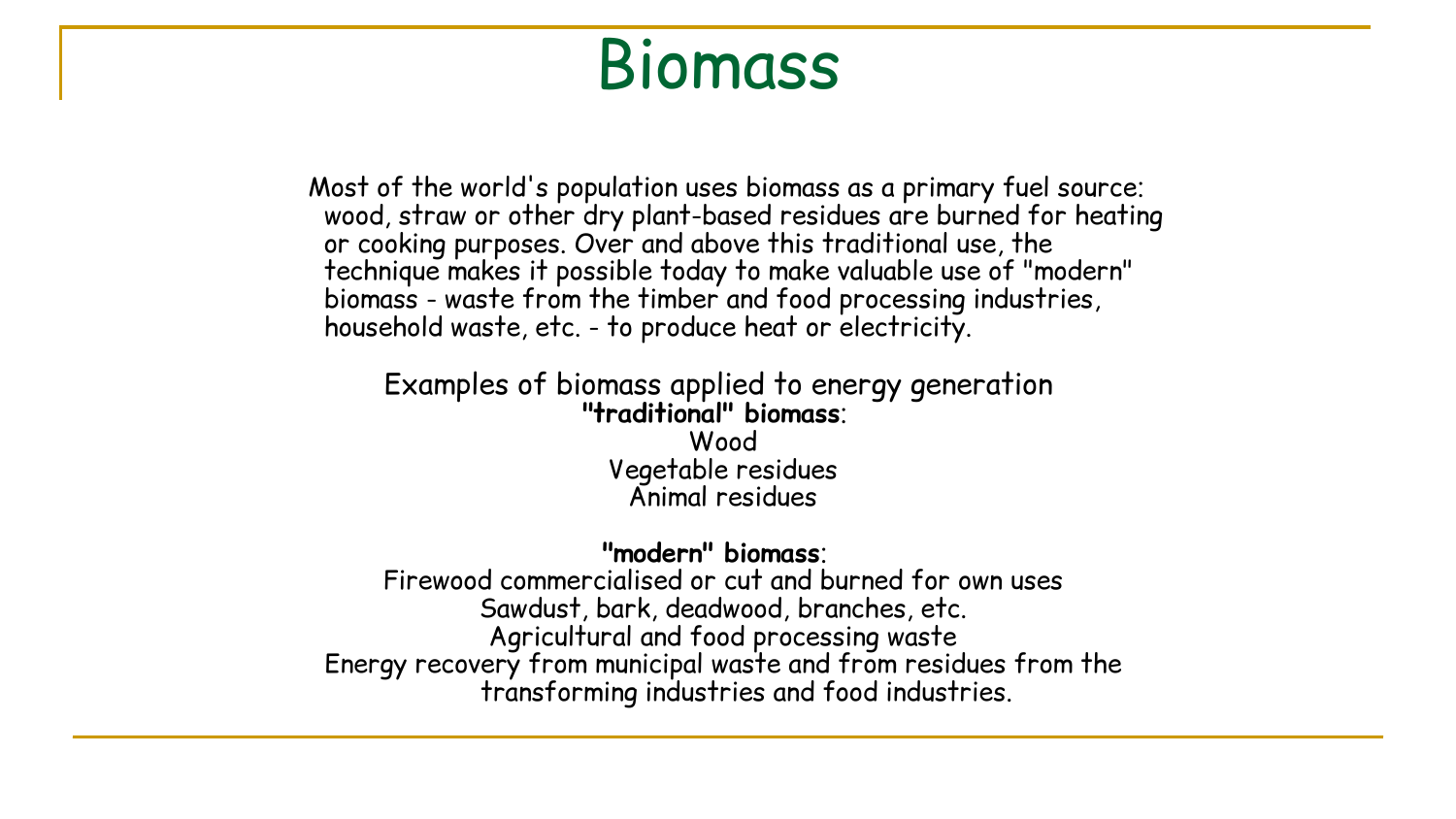

Biomass

     Most of the world's population uses biomass as a primary fuel source: wood, straw or other dry plant-based residues are burned for heating or cooking purposes. Over and above this traditional use, the technique makes it possible today to make valuable use of "modern" biomass - waste from the timber and food processing industries, household waste, etc. - to produce heat or electricity.

Examples of biomass applied to energy generation
"traditional" biomass:
 Wood
 Vegetable residues
 Animal residues

"modern" biomass:
 Firewood commercialised or cut and burned for own uses
 Sawdust, bark, deadwood, branches, etc.
 Agricultural and food processing waste
 Energy recovery from municipal waste and from residues from the transforming industries and food industries.

#